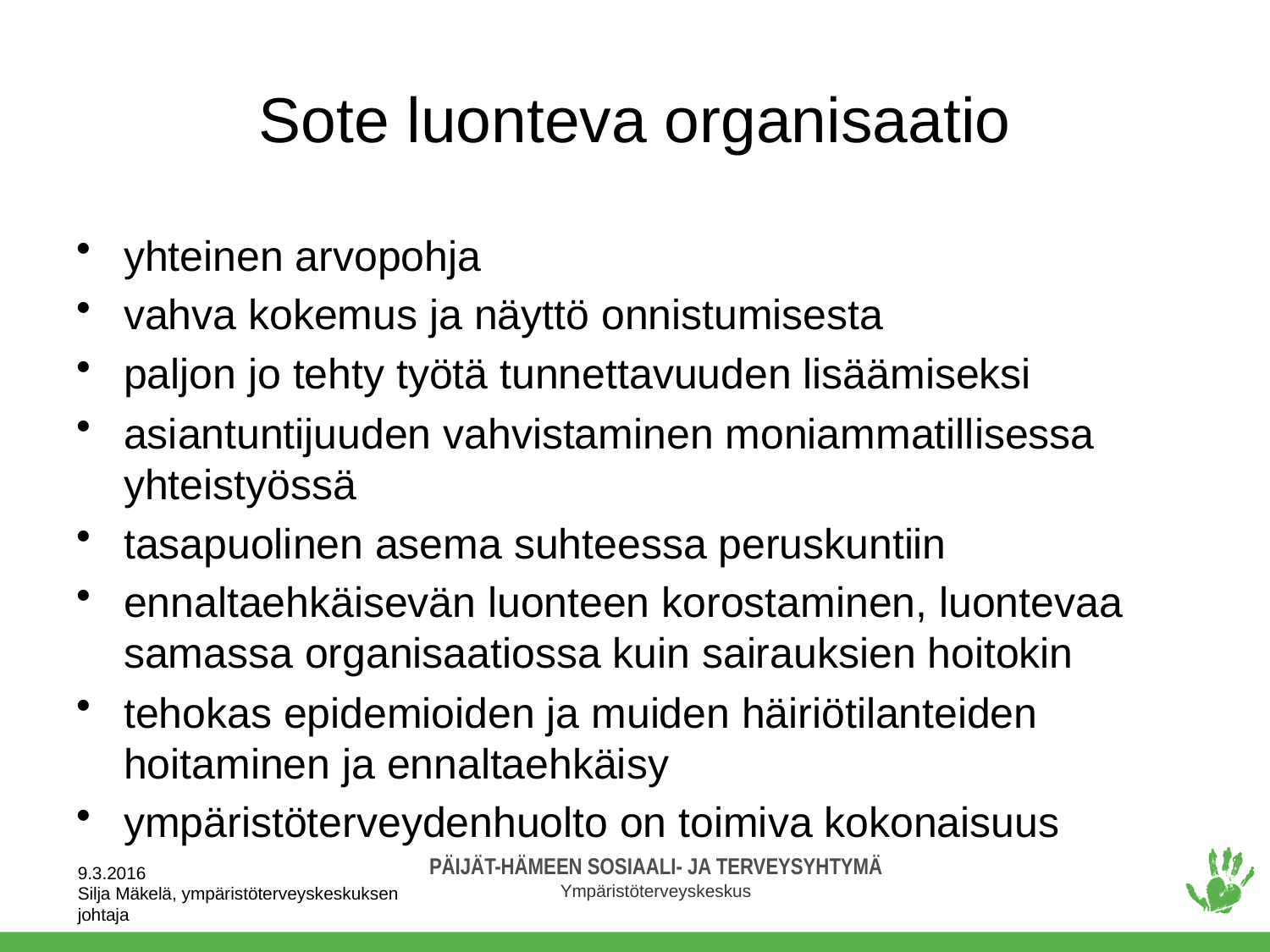

# Sote luonteva organisaatio
yhteinen arvopohja
vahva kokemus ja näyttö onnistumisesta
paljon jo tehty työtä tunnettavuuden lisäämiseksi
asiantuntijuuden vahvistaminen moniammatillisessa yhteistyössä
tasapuolinen asema suhteessa peruskuntiin
ennaltaehkäisevän luonteen korostaminen, luontevaa samassa organisaatiossa kuin sairauksien hoitokin
tehokas epidemioiden ja muiden häiriötilanteiden hoitaminen ja ennaltaehkäisy
ympäristöterveydenhuolto on toimiva kokonaisuus
9.3.2016
Silja Mäkelä, ympäristöterveyskeskuksen johtaja